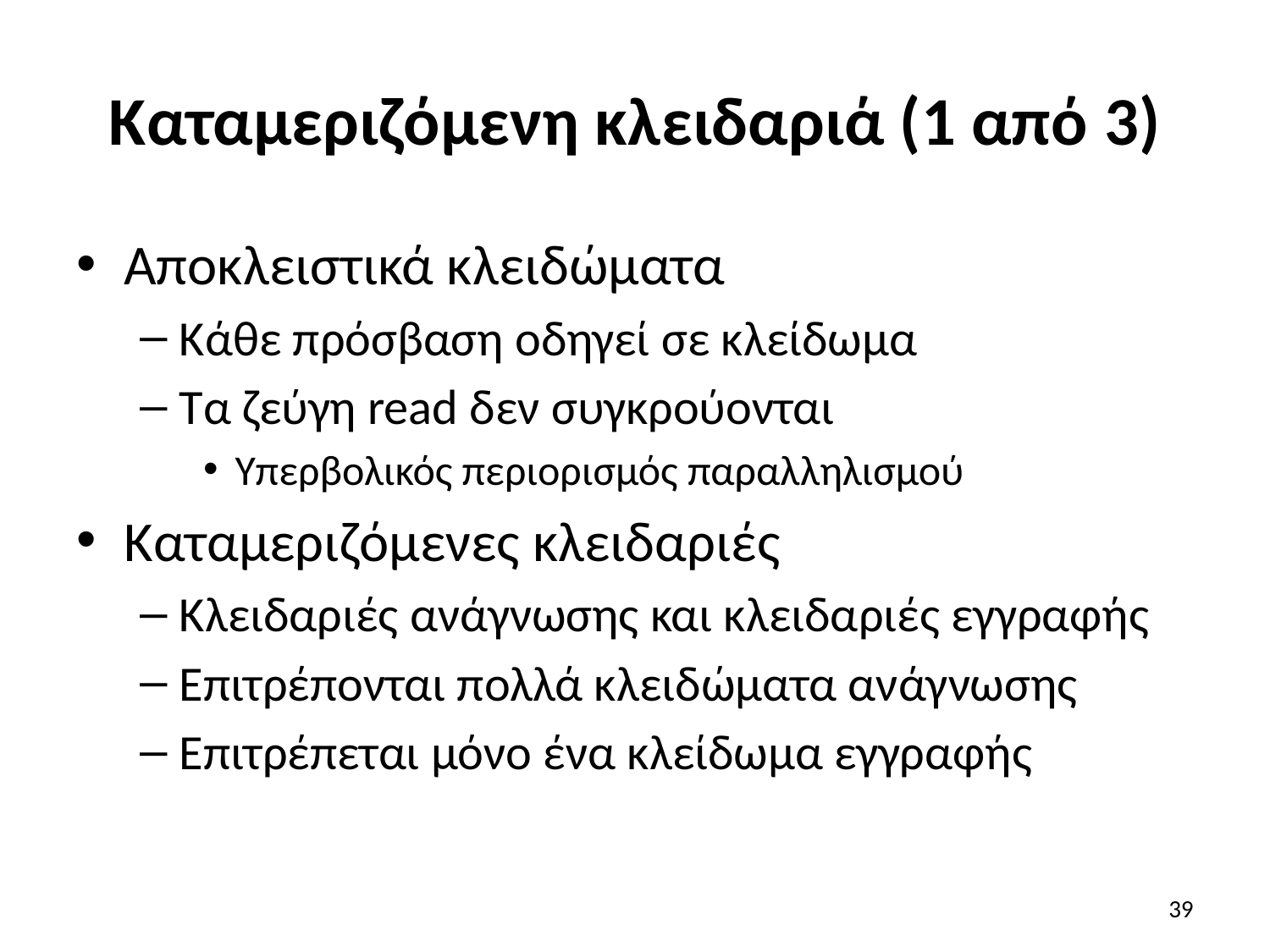

# Καταμεριζόμενη κλειδαριά (1 από 3)
Αποκλειστικά κλειδώματα
Κάθε πρόσβαση οδηγεί σε κλείδωμα
Τα ζεύγη read δεν συγκρούονται
Υπερβολικός περιορισμός παραλληλισμού
Καταμεριζόμενες κλειδαριές
Κλειδαριές ανάγνωσης και κλειδαριές εγγραφής
Επιτρέπονται πολλά κλειδώματα ανάγνωσης
Επιτρέπεται μόνο ένα κλείδωμα εγγραφής
39